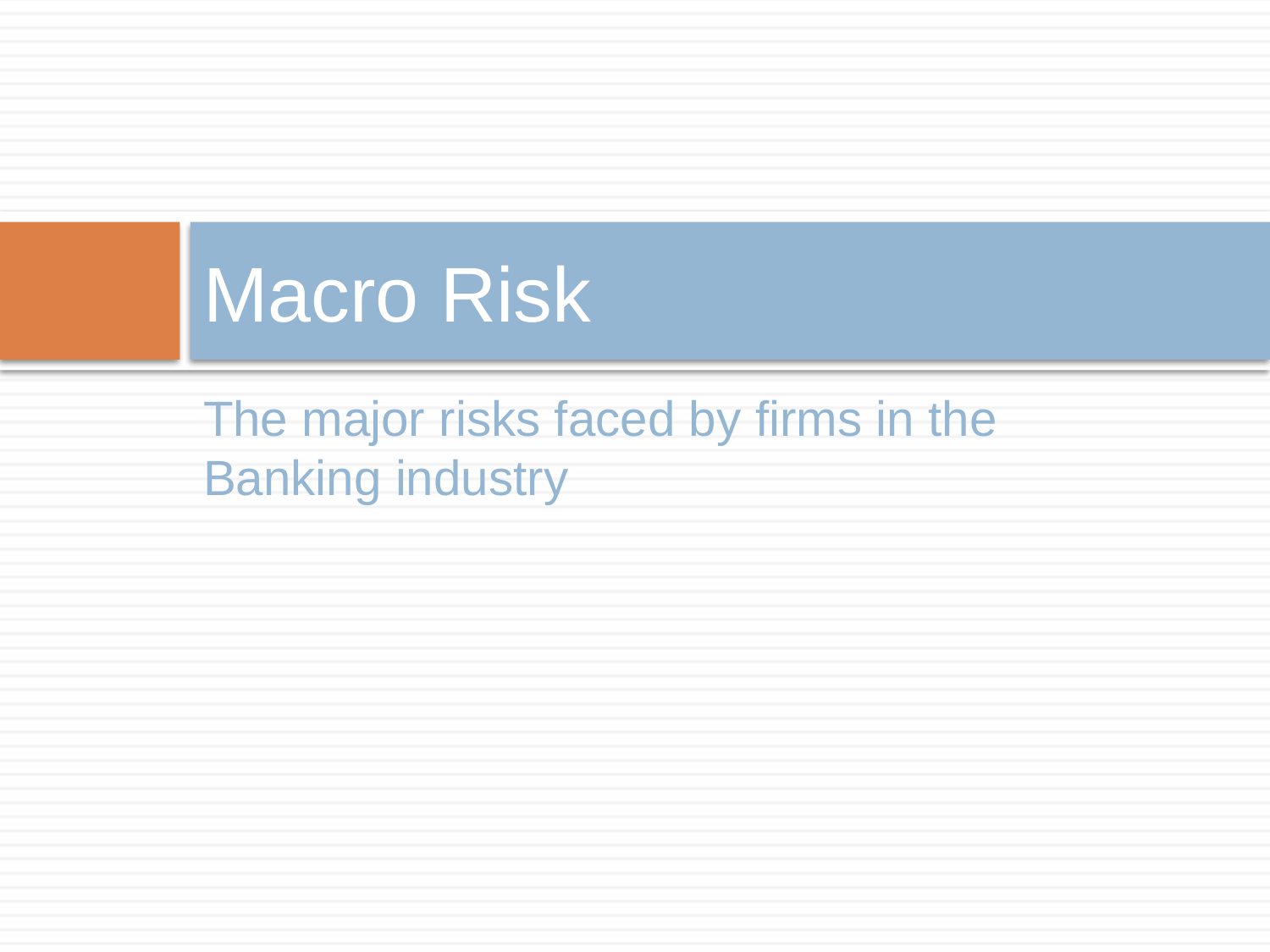

# Macro Risk
The major risks faced by firms in the Banking industry